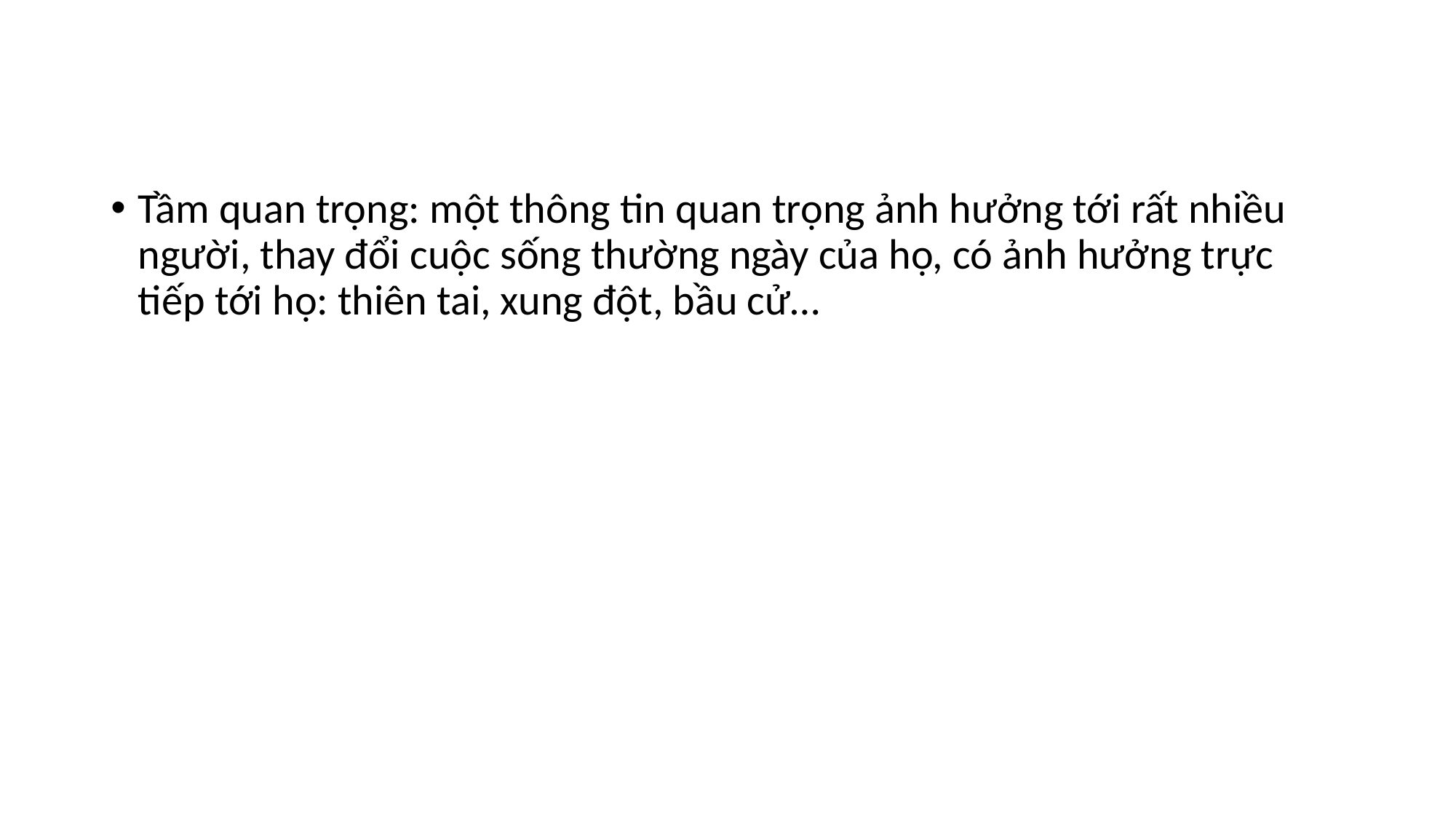

Tầm quan trọng: một thông tin quan trọng ảnh hưởng tới rất nhiều người, thay đổi cuộc sống thường ngày của họ, có ảnh hưởng trực tiếp tới họ: thiên tai, xung đột, bầu cử…